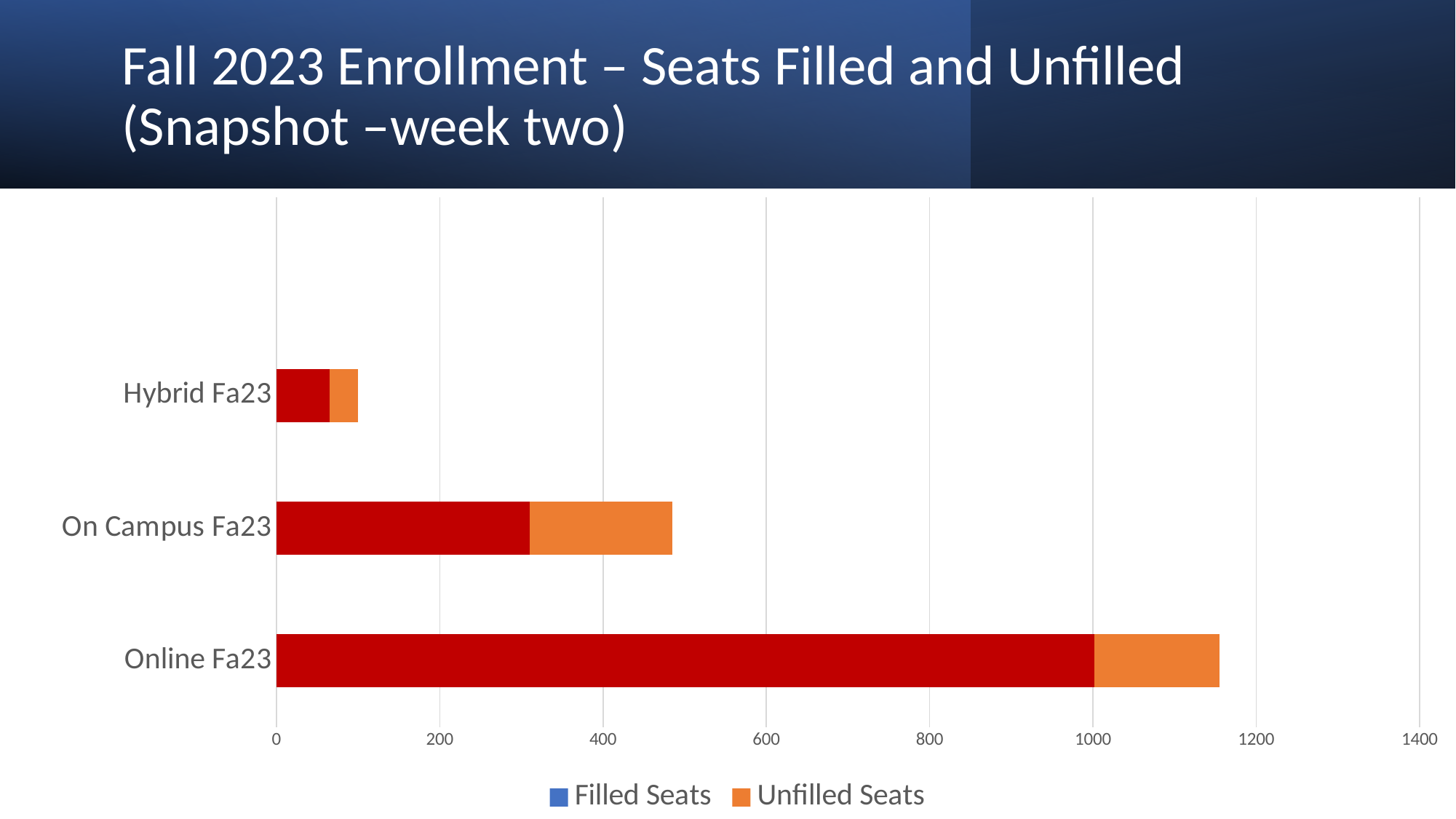

Fall 2023 Enrollment – Seats Filled and Unfilled
(Snapshot –week two)

### Chart

| Category | Filled Seats | Unfilled Seats |
|---|---|---|
| Online Fa23 | 1002.0 | 153.0 |
| On Campus Fa23 | 310.0 | 175.0 |
| Hybrid Fa23 | 65.0 | 35.0 |